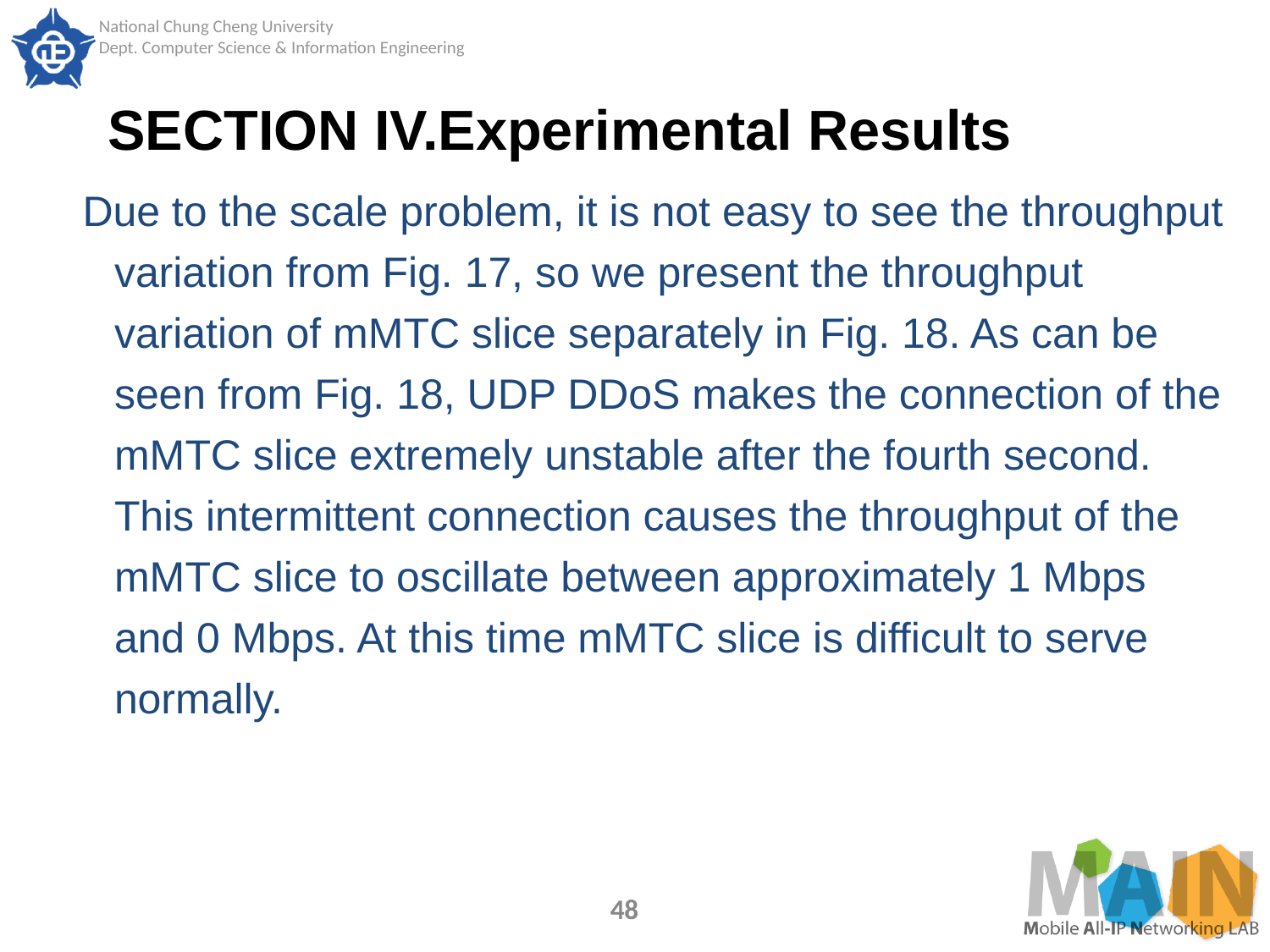

# SECTION IV.Experimental Results
Due to the scale problem, it is not easy to see the throughput variation from Fig. 17, so we present the throughput variation of mMTC slice separately in Fig. 18. As can be seen from Fig. 18, UDP DDoS makes the connection of the mMTC slice extremely unstable after the fourth second. This intermittent connection causes the throughput of the mMTC slice to oscillate between approximately 1 Mbps and 0 Mbps. At this time mMTC slice is difficult to serve normally.
48